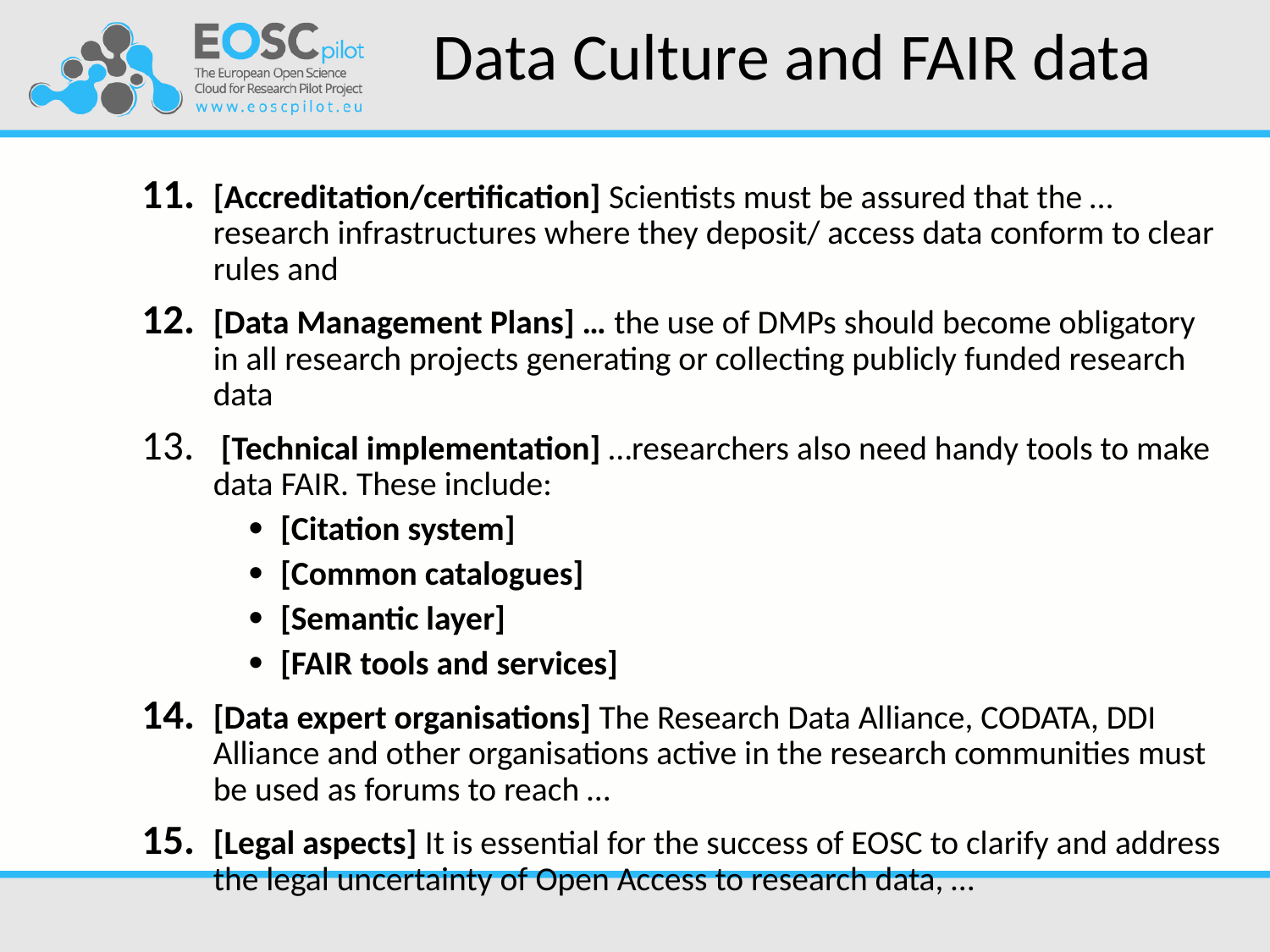

# Data Culture and FAIR data
[Accreditation/certification] Scientists must be assured that the …research infrastructures where they deposit/ access data conform to clear rules and
[Data Management Plans] … the use of DMPs should become obligatory in all research projects generating or collecting publicly funded research data
 [Technical implementation] …researchers also need handy tools to make data FAIR. These include:
[Citation system]
[Common catalogues]
[Semantic layer]
[FAIR tools and services]
[Data expert organisations] The Research Data Alliance, CODATA, DDI Alliance and other organisations active in the research communities must be used as forums to reach …
[Legal aspects] It is essential for the success of EOSC to clarify and address the legal uncertainty of Open Access to research data, …